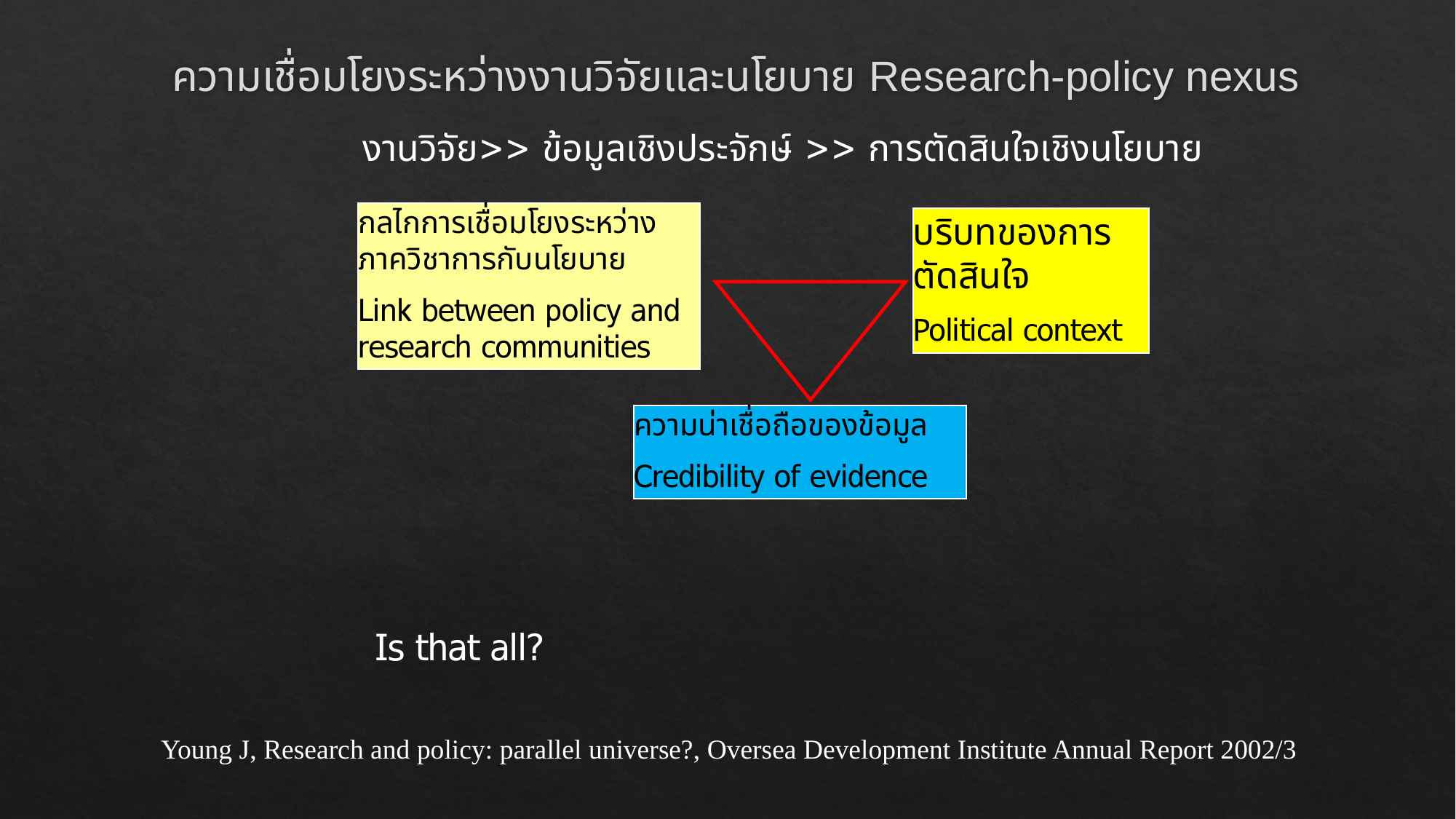

# ความเชื่อมโยงระหว่างงานวิจัยและนโยบาย Research-policy nexus
งานวิจัย>> ข้อมูลเชิงประจักษ์ >> การตัดสินใจเชิงนโยบาย
กลไกการเชื่อมโยงระหว่างภาควิชาการกับนโยบาย
Link between policy and research communities
บริบทของการตัดสินใจ
Political context

ความน่าเชื่อถือของข้อมูล
Credibility of evidence
Is that all?
Young J, Research and policy: parallel universe?, Oversea Development Institute Annual Report 2002/3